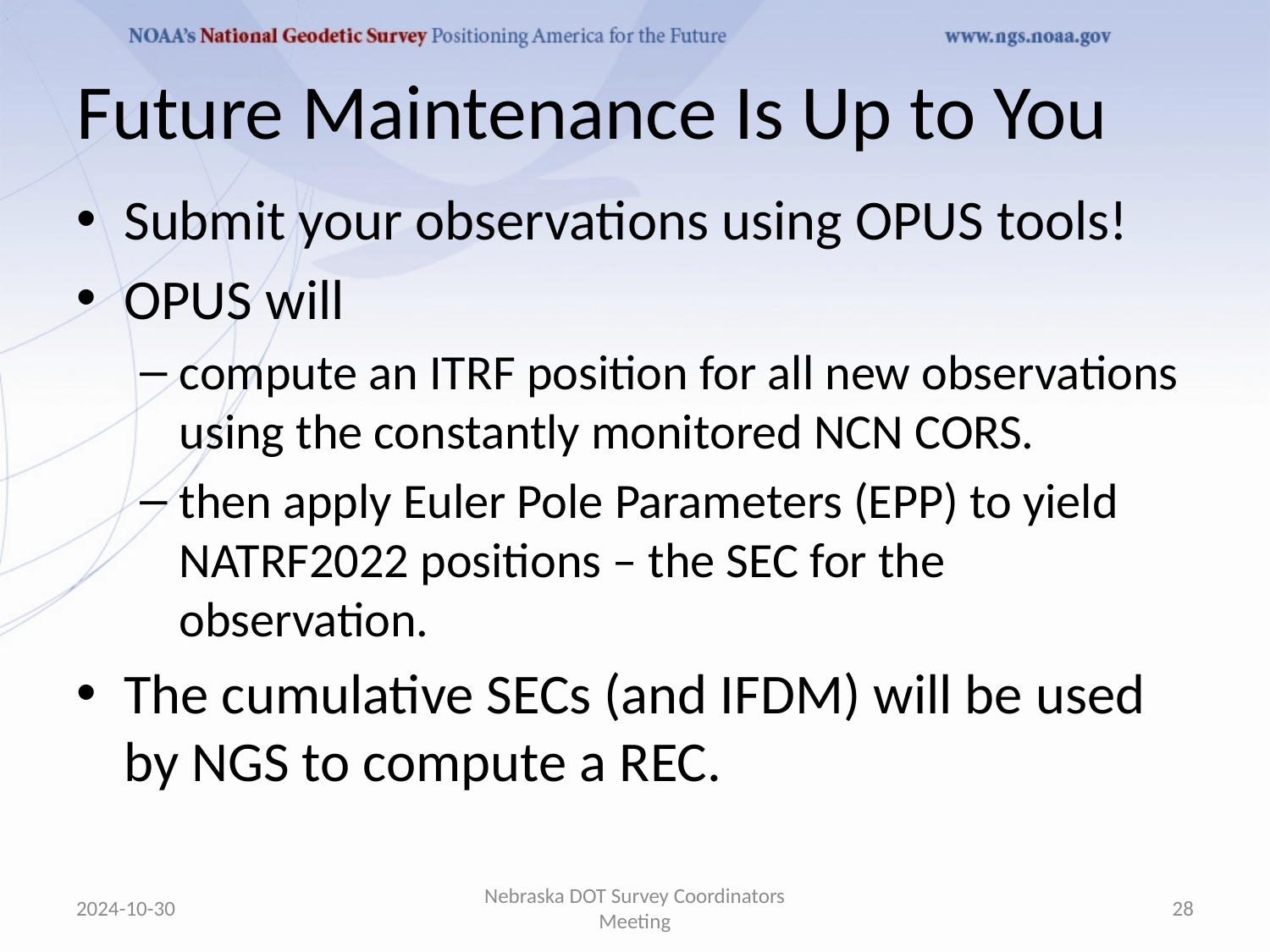

# Future Maintenance Is Up to You
Submit your observations using OPUS tools!
OPUS will
compute an ITRF position for all new observations using the constantly monitored NCN CORS.
then apply Euler Pole Parameters (EPP) to yield NATRF2022 positions – the SEC for the observation.
The cumulative SECs (and IFDM) will be used by NGS to compute a REC.
2024-10-30
Nebraska DOT Survey Coordinators Meeting
28